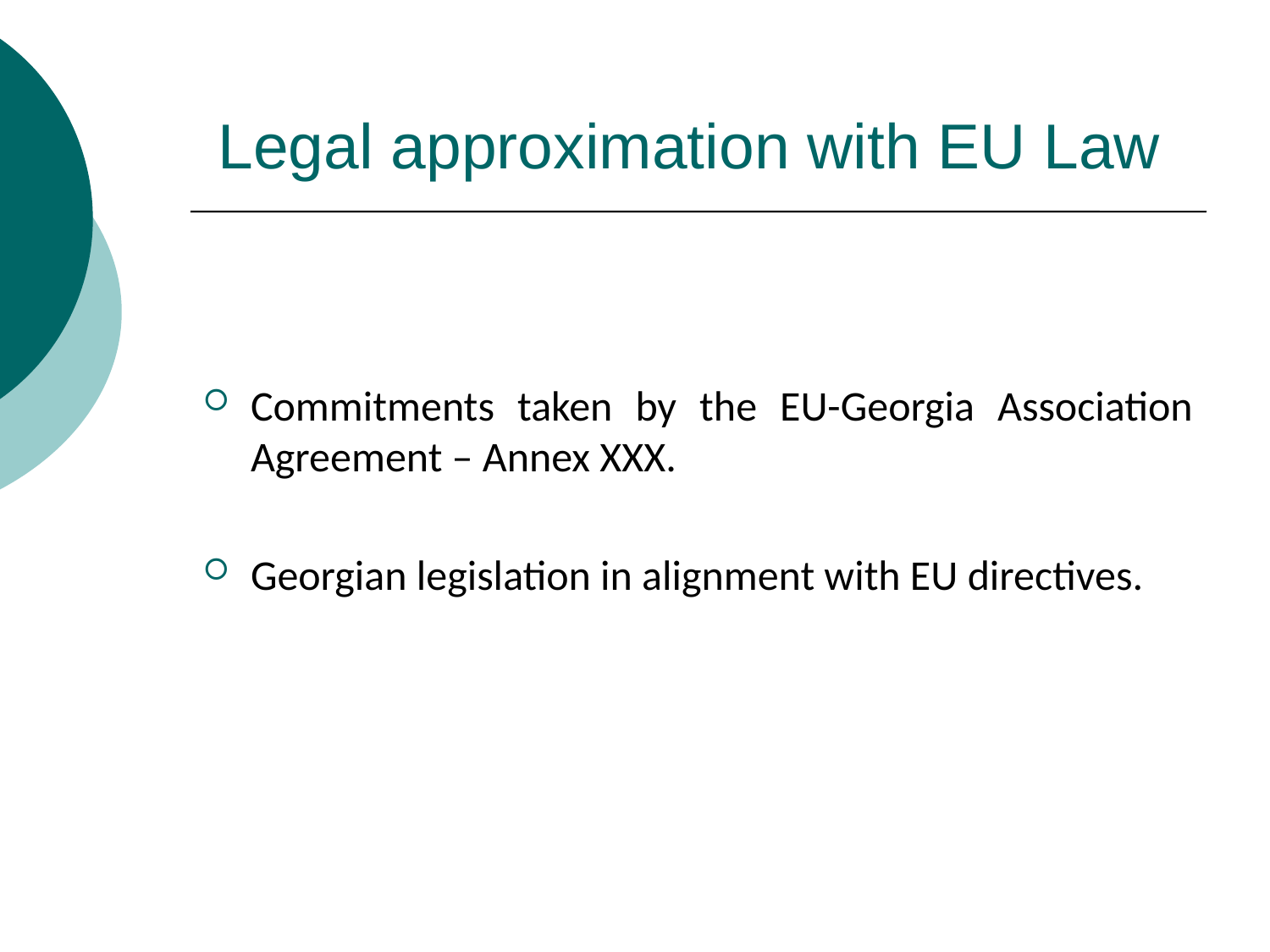

# Legal approximation with EU Law

Commitments taken by the EU-Georgia Association Agreement – Annex XXX.

Georgian legislation in alignment with EU directives.